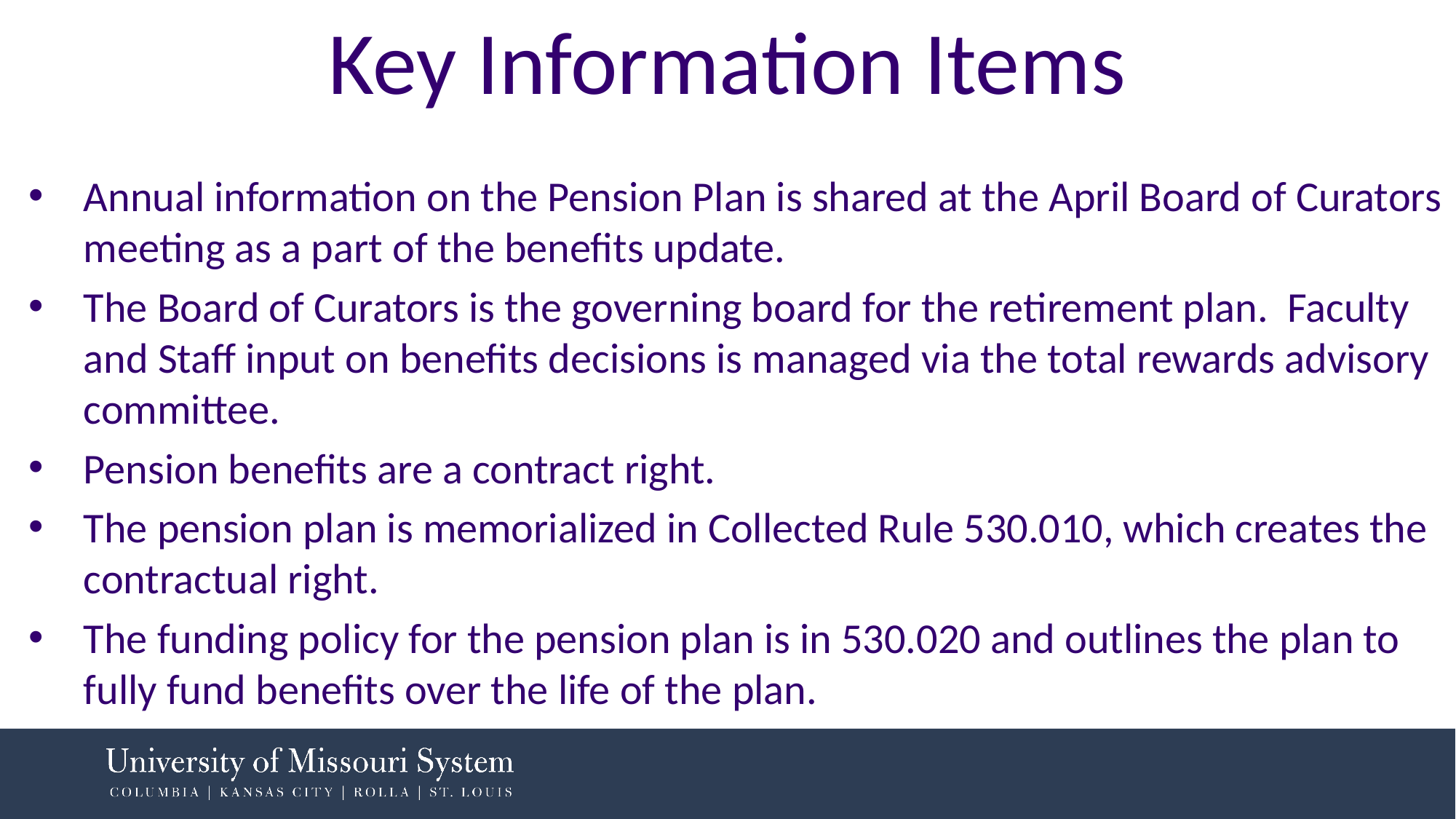

# Key Information Items
Annual information on the Pension Plan is shared at the April Board of Curators meeting as a part of the benefits update.
The Board of Curators is the governing board for the retirement plan.  Faculty and Staff input on benefits decisions is managed via the total rewards advisory committee.
Pension benefits are a contract right.
The pension plan is memorialized in Collected Rule 530.010, which creates the contractual right.
The funding policy for the pension plan is in 530.020 and outlines the plan to fully fund benefits over the life of the plan.